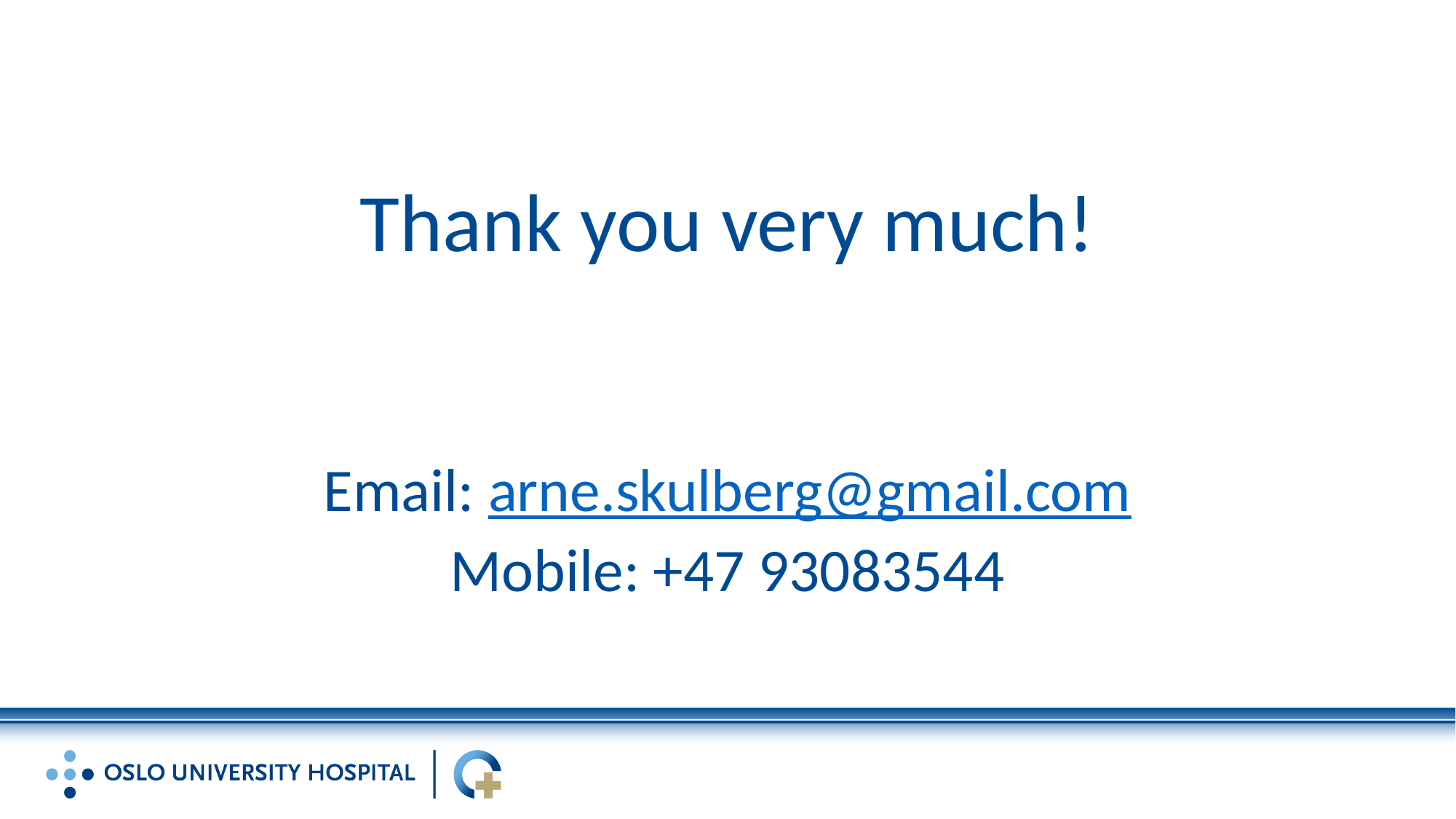

#
Thank you very much!

Email: arne.skulberg@gmail.com
Mobile: +47 93083544